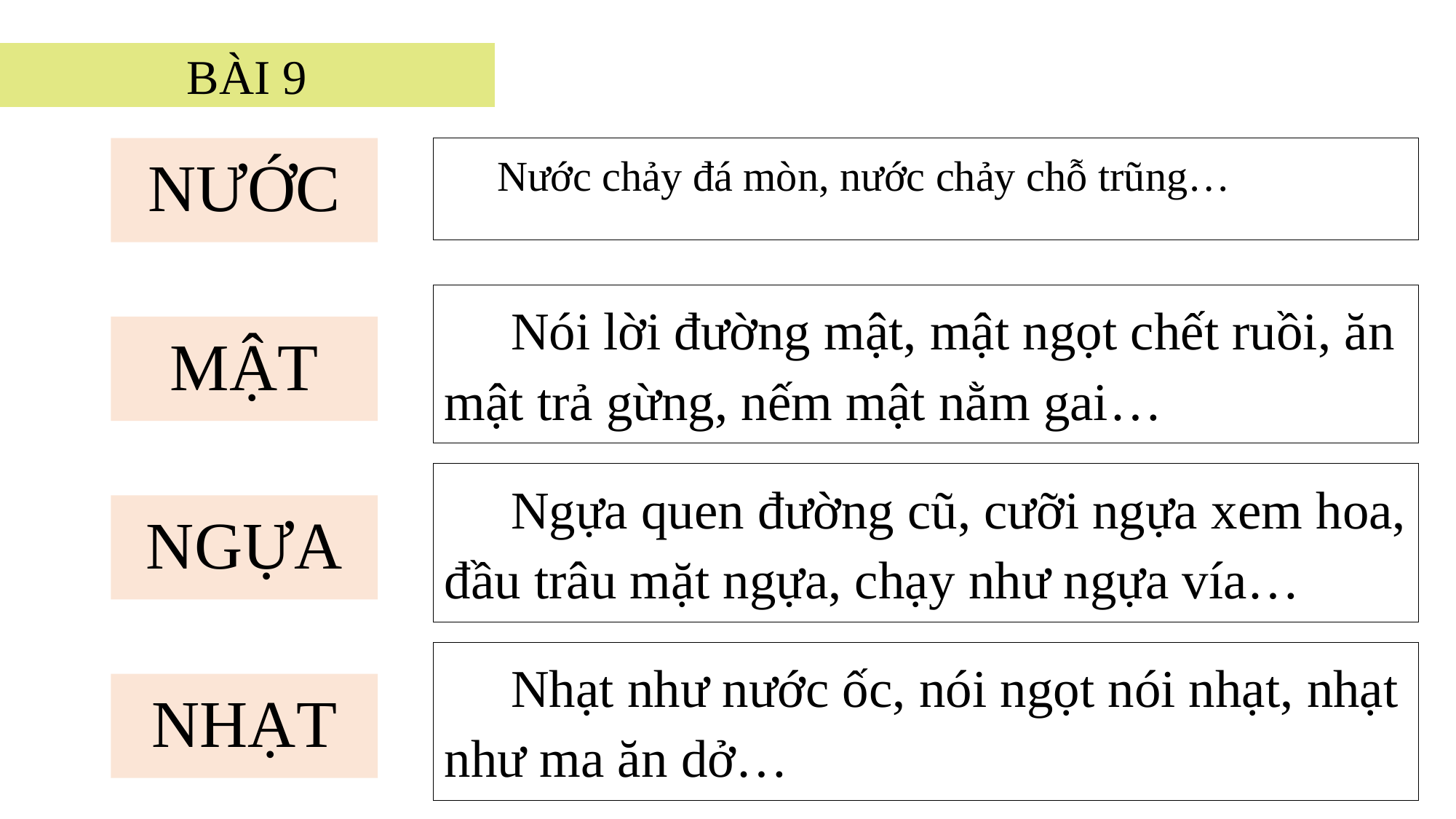

BÀI 9
NƯỚC
     Nước chảy đá mòn, nước chảy chỗ trũng…
     Nói lời đường mật, mật ngọt chết ruồi, ăn mật trả gừng, nếm mật nằm gai…
MẬT
     Ngựa quen đường cũ, cưỡi ngựa xem hoa, đầu trâu mặt ngựa, chạy như ngựa vía…
NGỰA
     Nhạt như nước ốc, nói ngọt nói nhạt, nhạt như ma ăn dở…
NHẠT